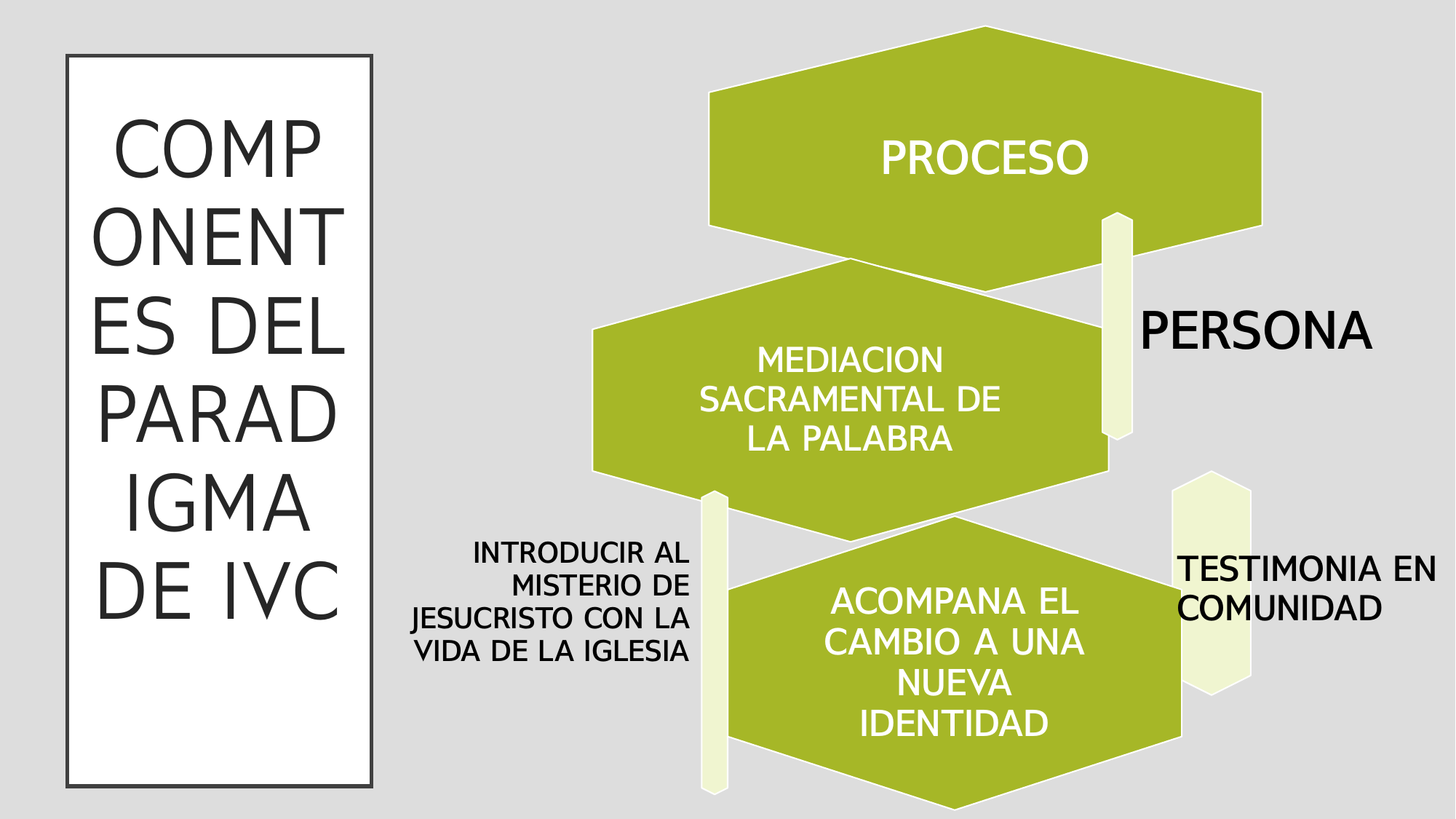

PROCESO
PERSONA

MEDIACION SACRAMENTAL DE LA PALABRA
INTRODUCIR AL MISTERIO DE JESUCRISTO CON LA VIDA DE LA IGLESIA

ACOMPANA EL CAMBIO A UNA NUEVA IDENTIDAD
TESTIMONIA EN COMUNIDAD

# componentes del paradigma de IVC